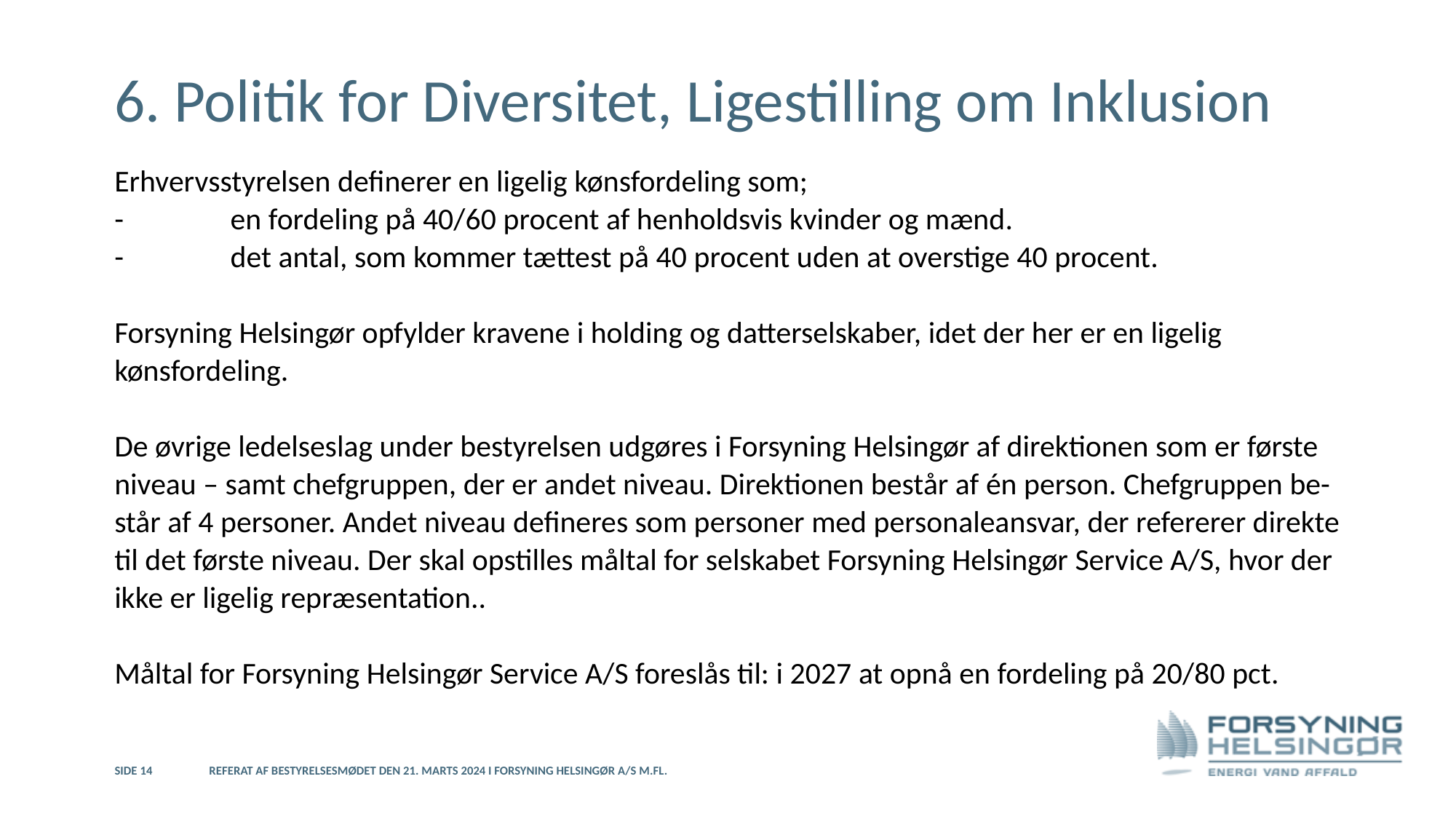

# 6. Politik for Diversitet, Ligestilling om Inklusion
Erhvervsstyrelsen definerer en ligelig kønsfordeling som;
-	 en fordeling på 40/60 procent af henholdsvis kvinder og mænd.
-	 det antal, som kommer tættest på 40 procent uden at overstige 40 procent.

Forsyning Helsingør opfylder kravene i holding og datterselskaber, idet der her er en ligelig kønsfordeling.

De øvrige ledelseslag under bestyrelsen udgøres i Forsyning Helsingør af direktionen som er første niveau – samt chefgruppen, der er andet niveau. Direktionen består af én person. Chefgruppen be-står af 4 personer. Andet niveau defineres som personer med personaleansvar, der refererer direkte til det første niveau. Der skal opstilles måltal for selskabet Forsyning Helsingør Service A/S, hvor der ikke er ligelig repræsentation..

Måltal for Forsyning Helsingør Service A/S foreslås til: i 2027 at opnå en fordeling på 20/80 pct.

Side 14
Referat af bestyrelsesmødet den 21. marts 2024 i Forsyning Helsingør A/S m.fl.